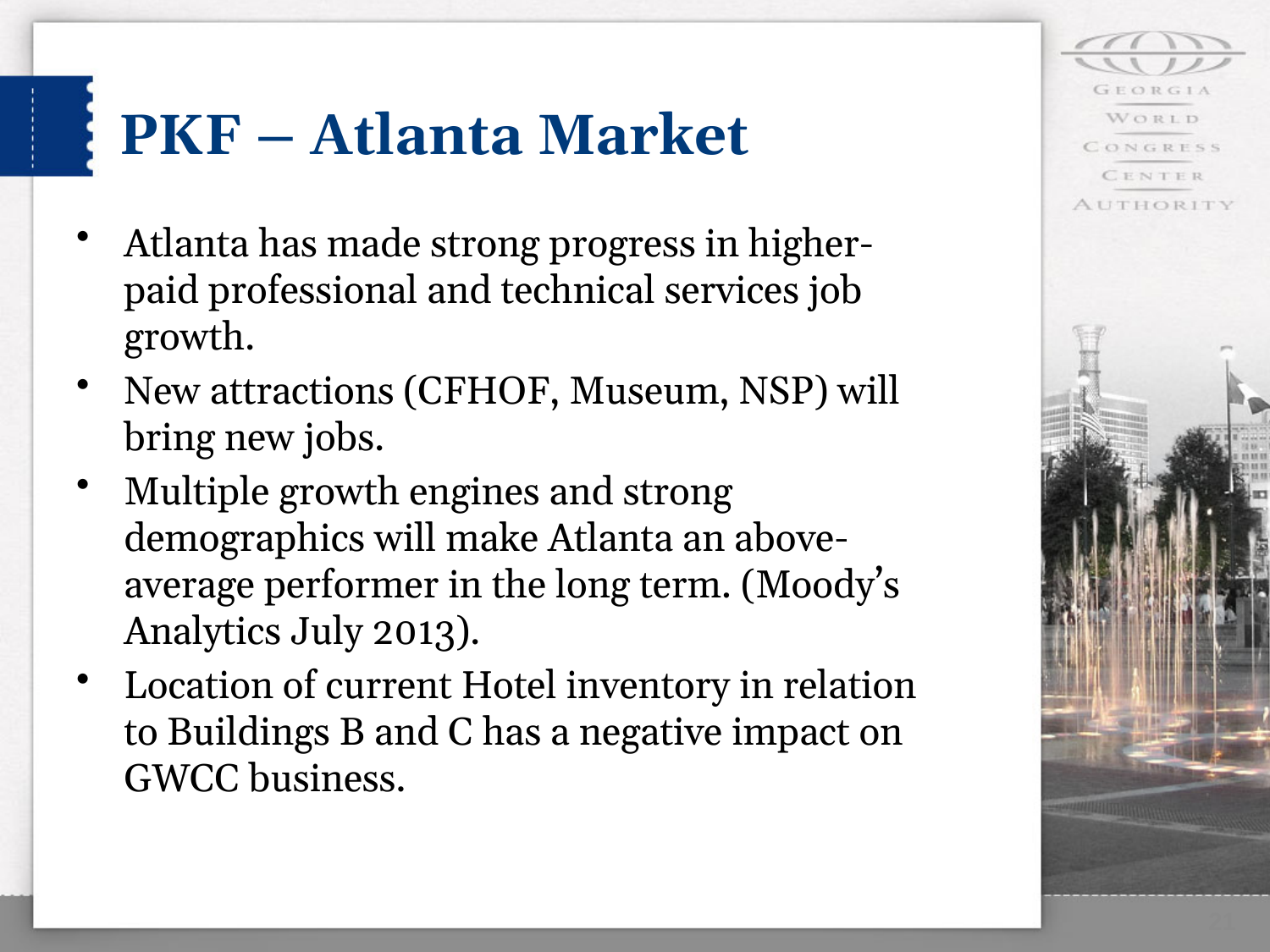

# PKF – Atlanta Market
Atlanta has made strong progress in higher-paid professional and technical services job growth.
New attractions (CFHOF, Museum, NSP) will bring new jobs.
Multiple growth engines and strong demographics will make Atlanta an above-average performer in the long term. (Moody’s Analytics July 2013).
Location of current Hotel inventory in relation to Buildings B and C has a negative impact on GWCC business.
21